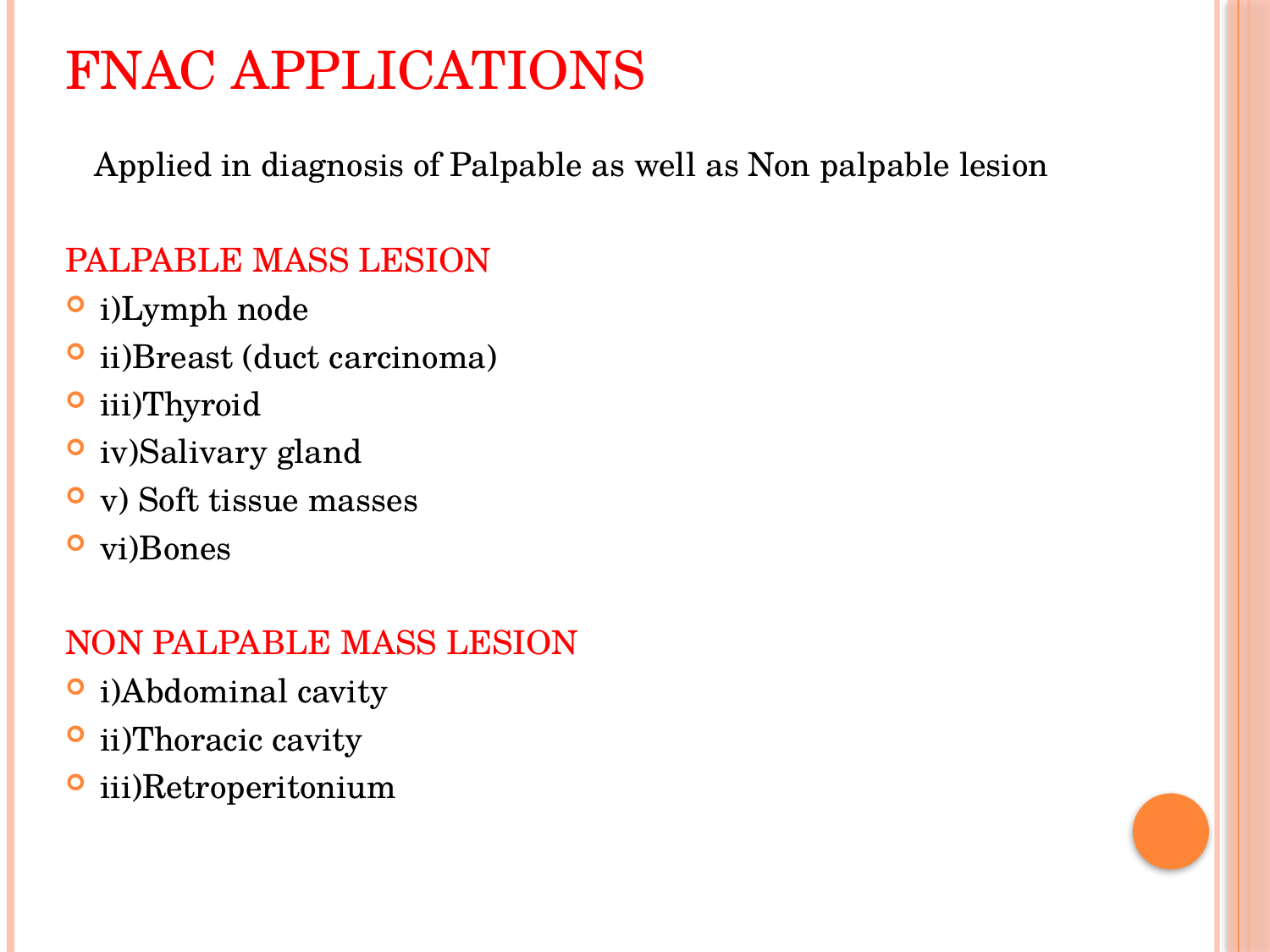

# FNAC APPLICATIONS
Applied in diagnosis of Palpable as well as Non palpable lesion

PALPABLE MASS LESION
i)Lymph node
ii)Breast (duct carcinoma)
iii)Thyroid
iv)Salivary gland
v) Soft tissue masses
vi)Bones

NON PALPABLE MASS LESION
i)Abdominal cavity
ii)Thoracic cavity
iii)Retroperitonium